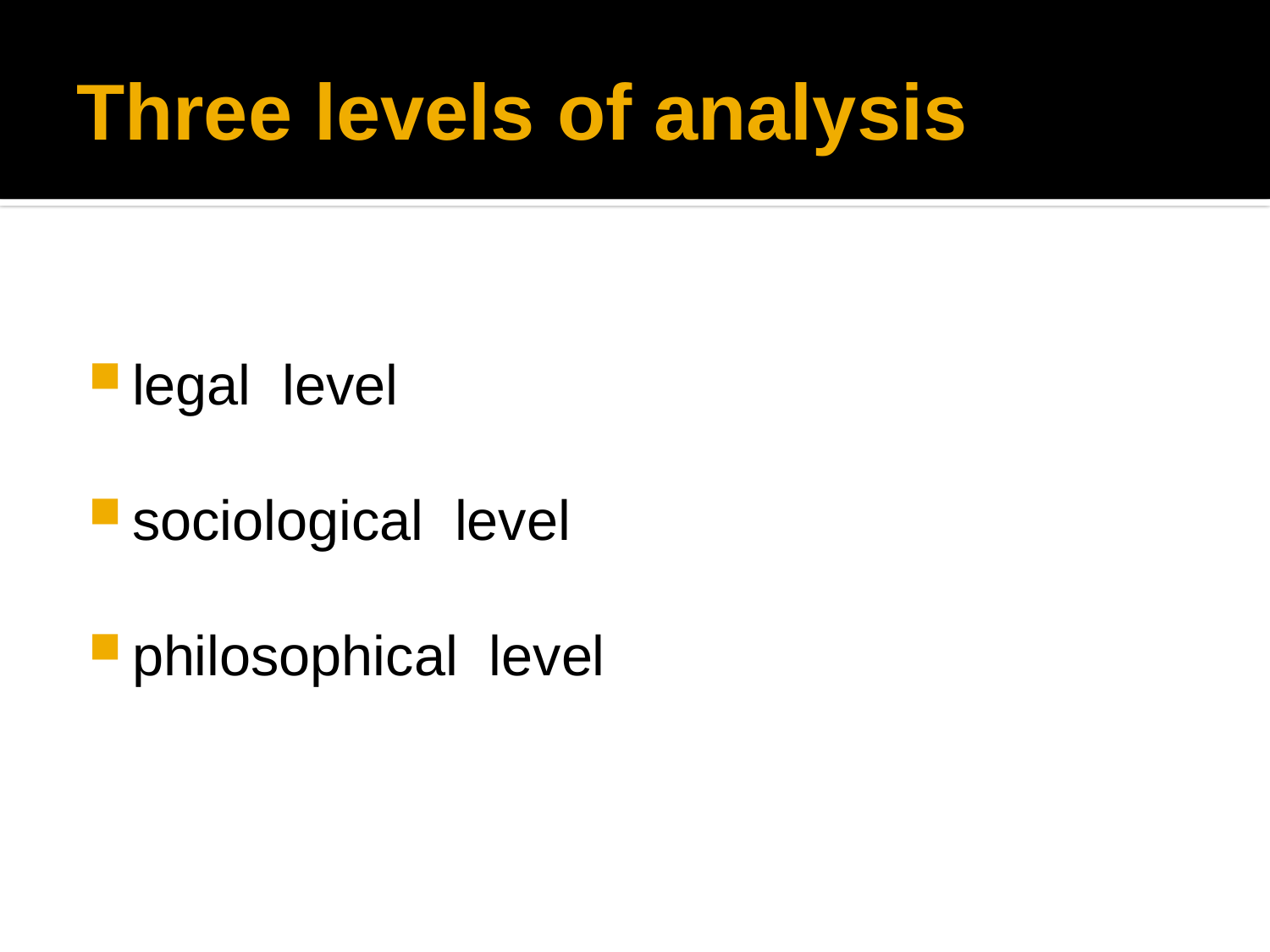

# Three levels of analysis
legal  level

sociological  level

philosophical  level